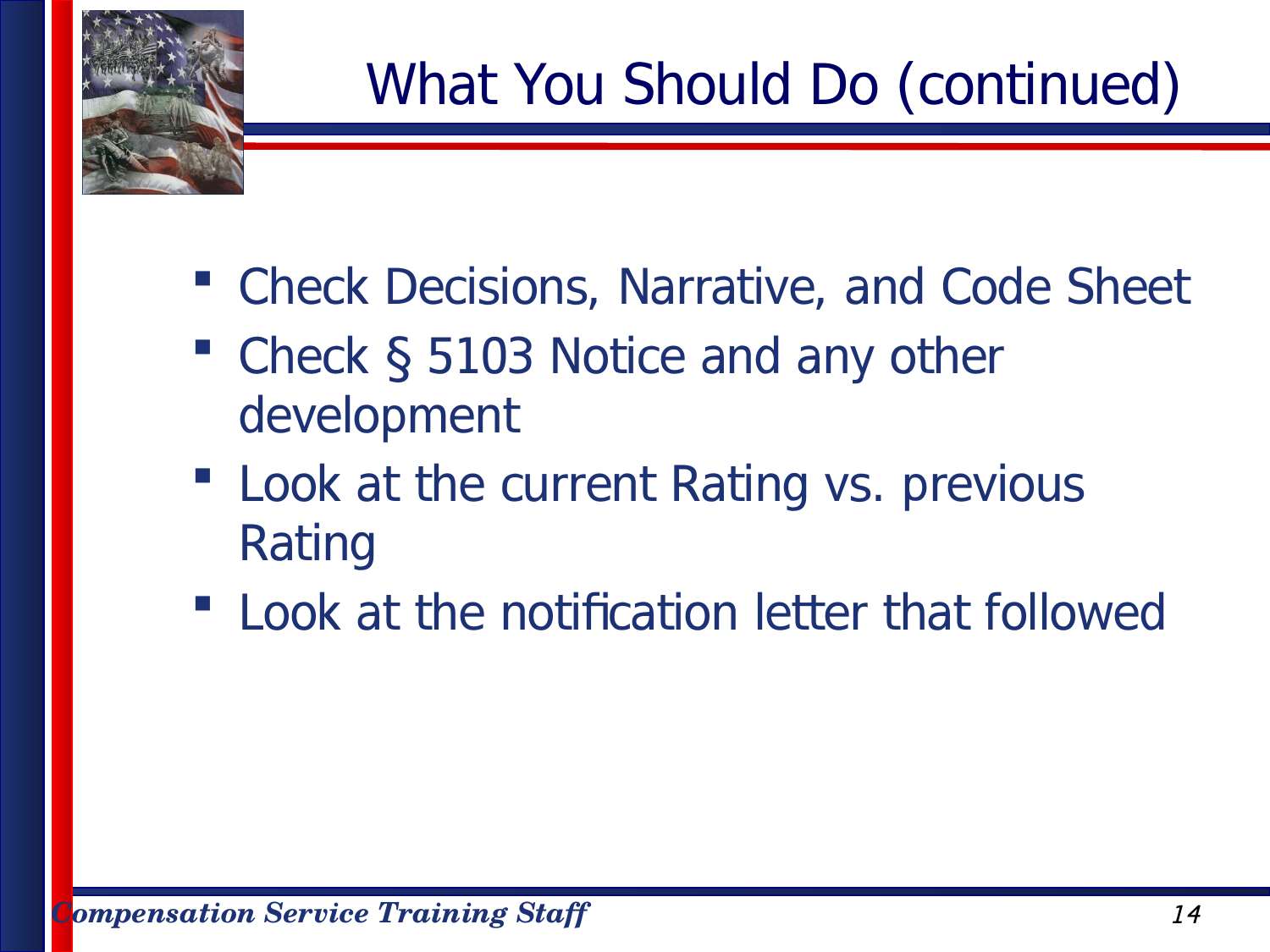

# What You Should Do (continued)
Check Decisions, Narrative, and Code Sheet
Check § 5103 Notice and any other development
Look at the current Rating vs. previous Rating
Look at the notification letter that followed

14